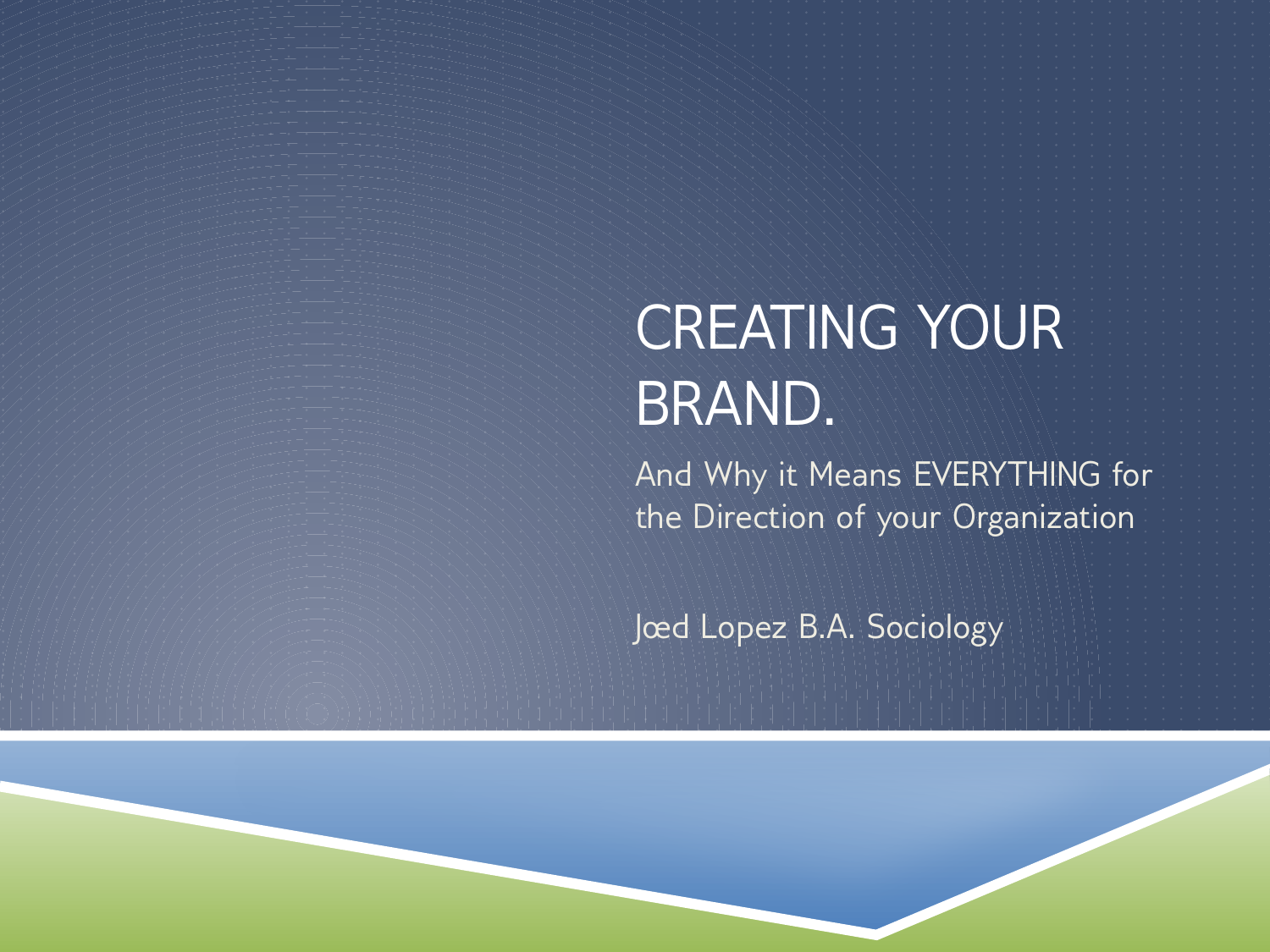

# Creating your brand.
And Why it Means EVERYTHING for the Direction of your Organization

Joed Lopez B.A. Sociology